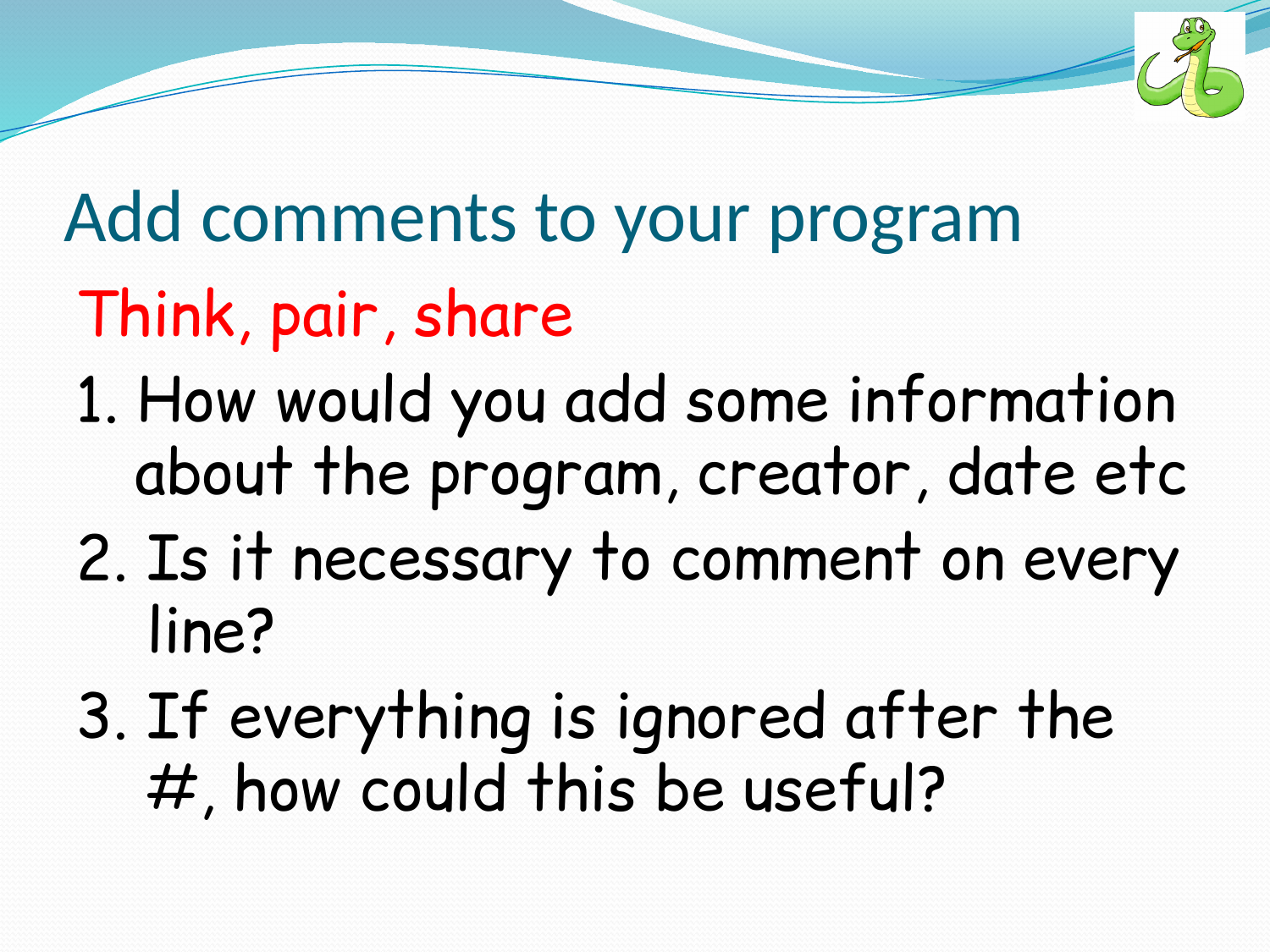

# Add comments to your program
Think, pair, share
1. How would you add some information about the program, creator, date etc
2. Is it necessary to comment on every line?
3. If everything is ignored after the #, how could this be useful?